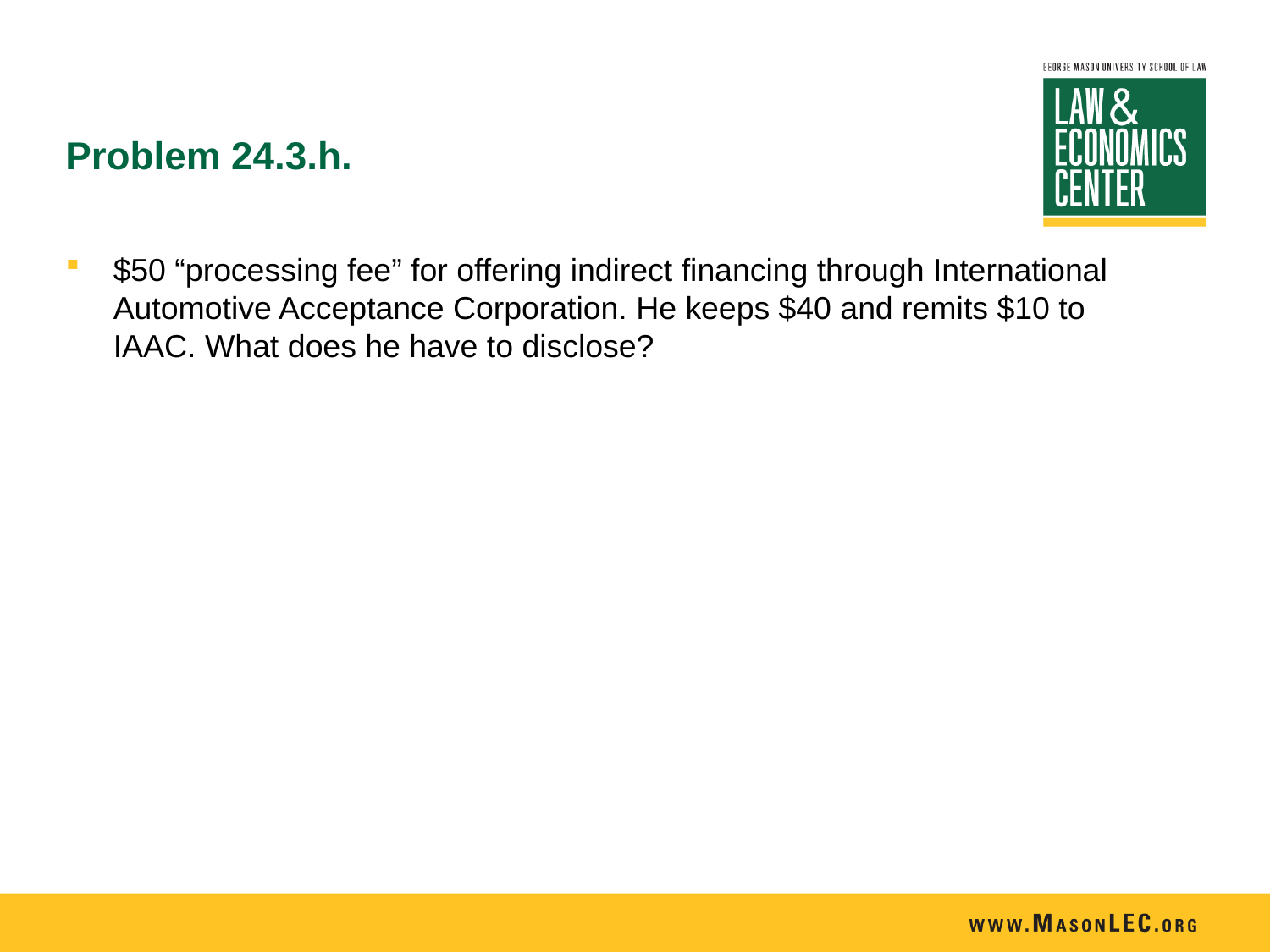

# Problem 24.3.h.
$50 “processing fee” for offering indirect financing through International Automotive Acceptance Corporation. He keeps $40 and remits $10 to IAAC. What does he have to disclose?